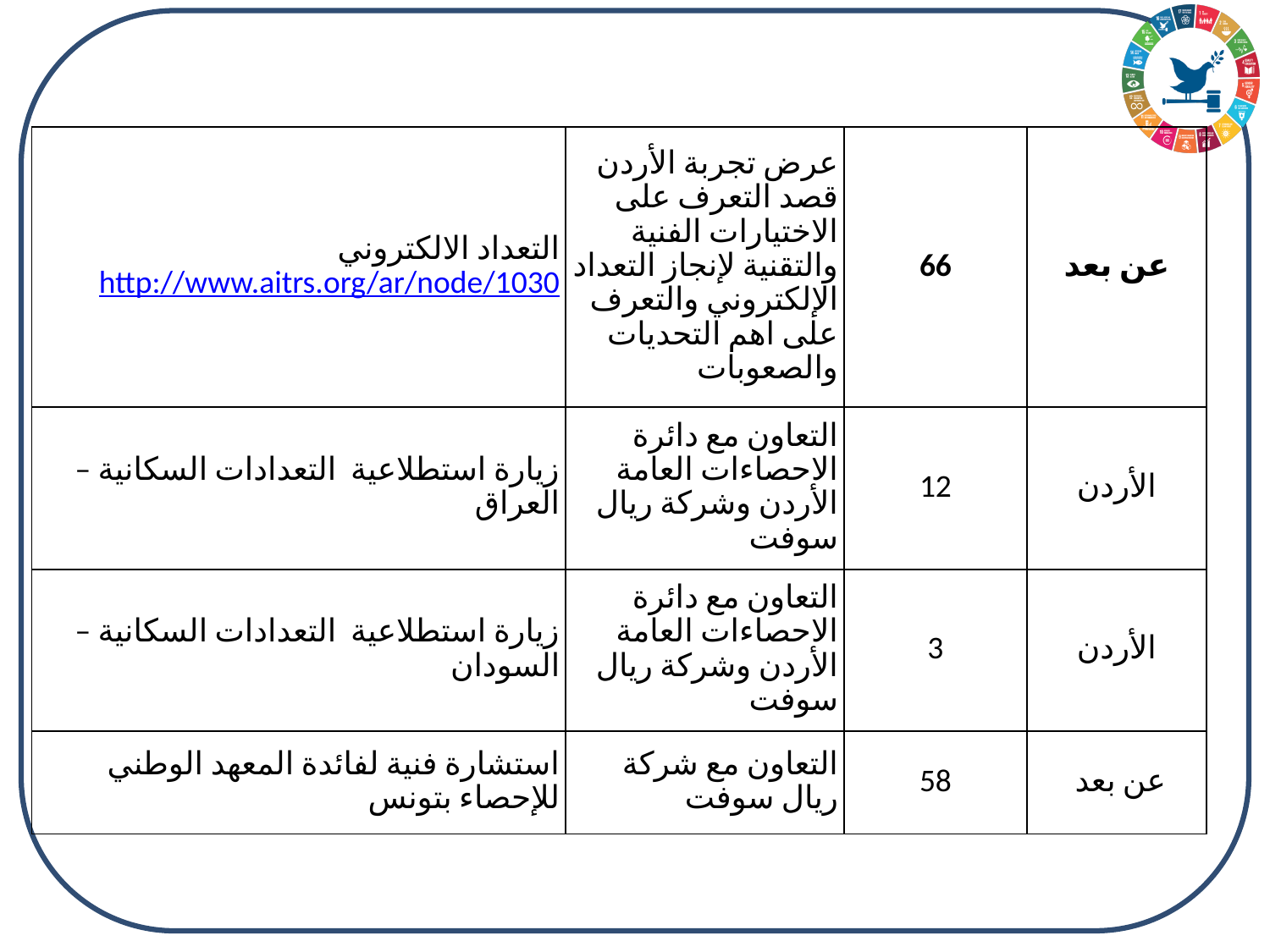

| التعداد الالكتروني http://www.aitrs.org/ar/node/1030 | عرض تجربة الأردن قصد التعرف على الاختيارات الفنية والتقنية لإنجاز التعداد الإلكتروني والتعرف على اهم التحديات والصعوبات | 66 | عن بعد |
| --- | --- | --- | --- |
| زيارة استطلاعية التعدادات السكانية – العراق | التعاون مع دائرة الاحصاءات العامة الأردن وشركة ريال سوفت | 12 | الأردن |
| زيارة استطلاعية التعدادات السكانية – السودان | التعاون مع دائرة الاحصاءات العامة الأردن وشركة ريال سوفت | 3 | الأردن |
| استشارة فنية لفائدة المعهد الوطني للإحصاء بتونس | التعاون مع شركة ريال سوفت | 58 | عن بعد |